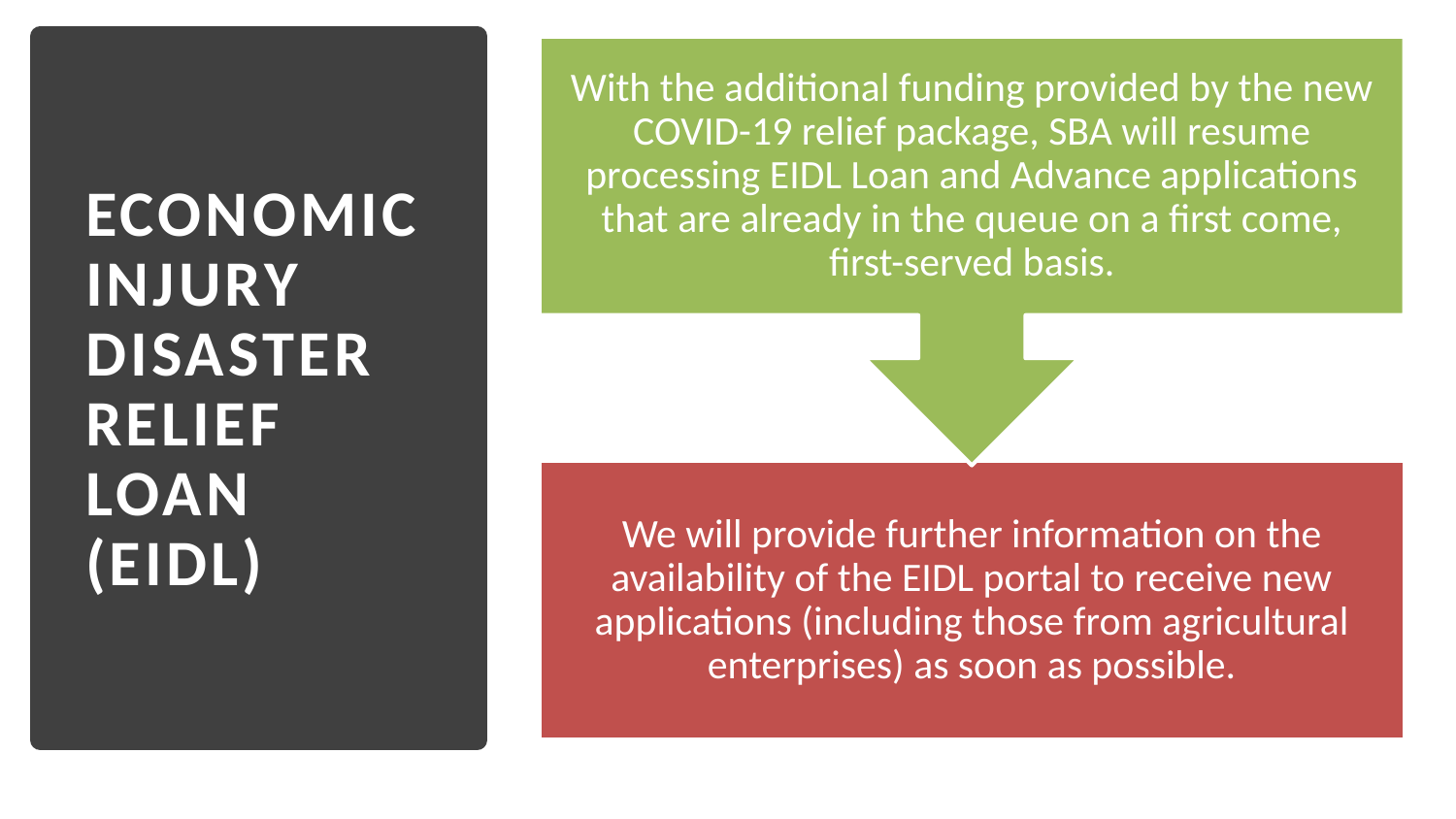

We will provide further information on the availability of the EIDL portal to receive new applications (including those from agricultural enterprises) as soon as possible.
With the additional funding provided by the new COVID-19 relief package, SBA will resume processing EIDL Loan and Advance applications that are already in the queue on a first come, first-served basis.
ECONOMIC INJURY DISASTER RELIEF LOAN (EIDL)